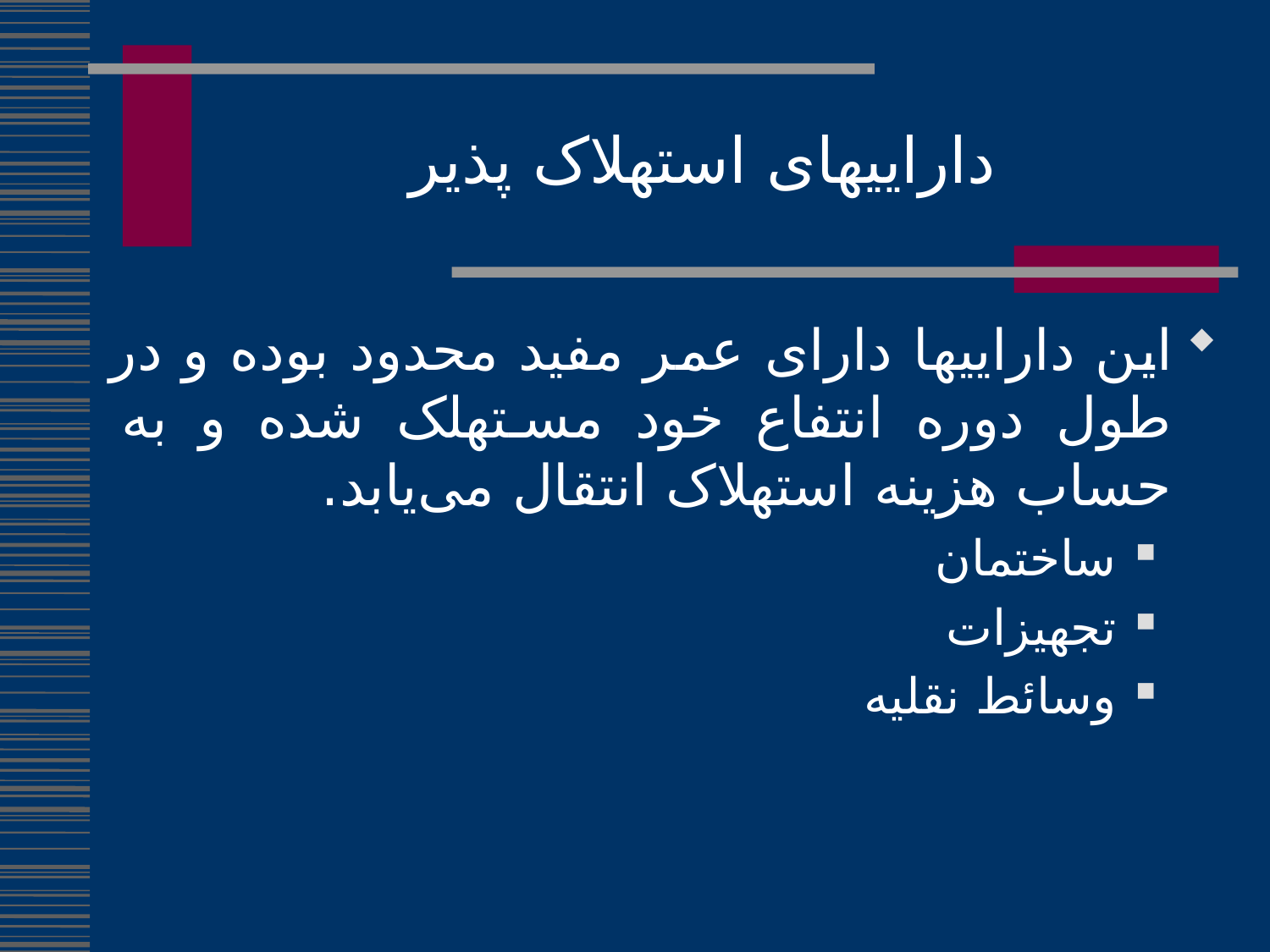

داراییهای استهلاک پذیر
این داراییها دارای عمر مفید محدود بوده و در طول دوره انتفاع خود مستهلک شده و به حساب هزینه استهلاک انتقال می‌یابد.
ساختمان
تجهیزات
وسائط نقلیه
268